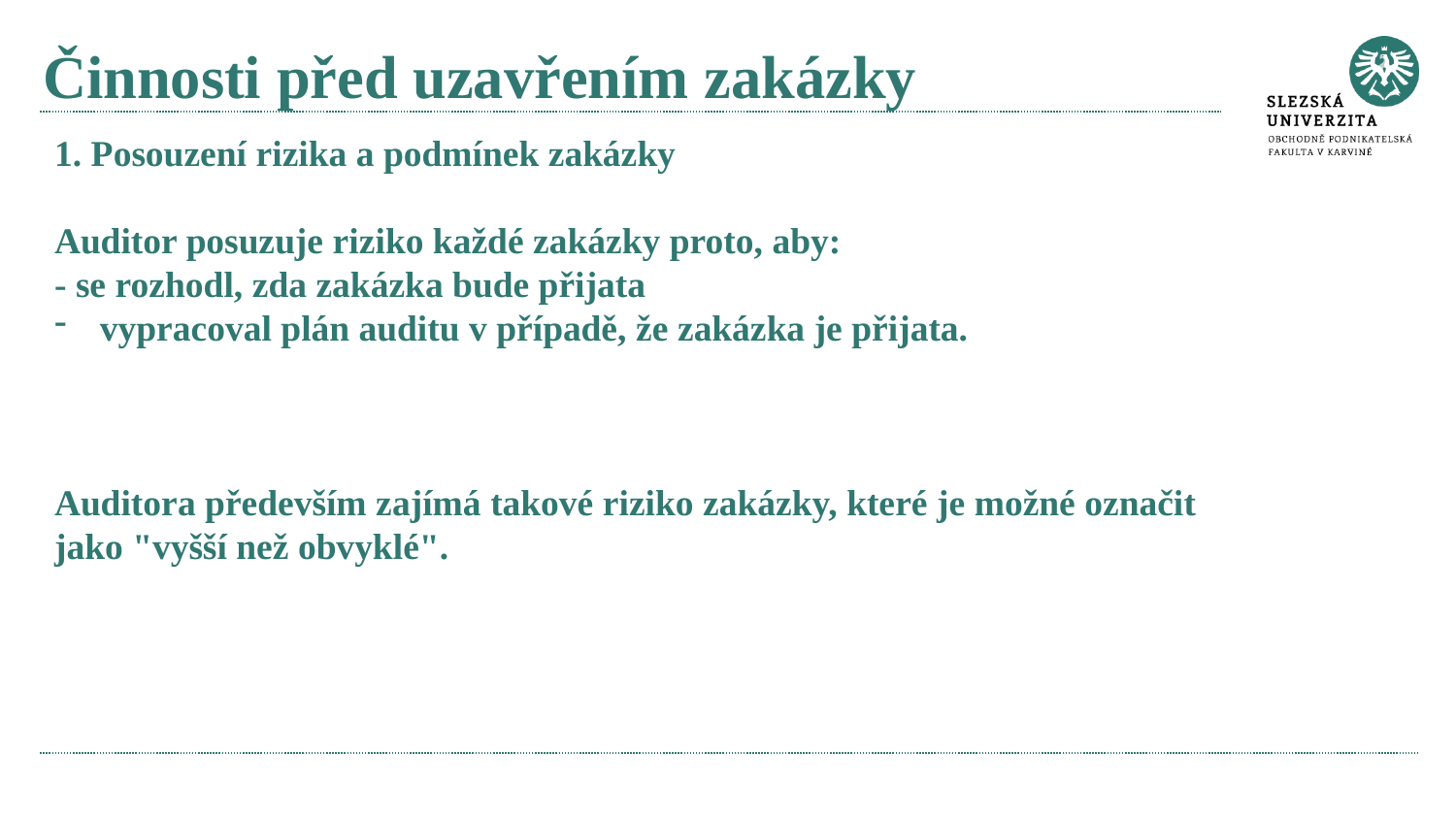

# Činnosti před uzavřením zakázky
1. Posouzení rizika a podmínek zakázky

Auditor posuzuje riziko každé zakázky proto, aby:
- se rozhodl, zda zakázka bude přijata
vypracoval plán auditu v případě, že zakázka je přijata.

Auditora především zajímá takové riziko zakázky, které je možné označit jako "vyšší než obvyklé".